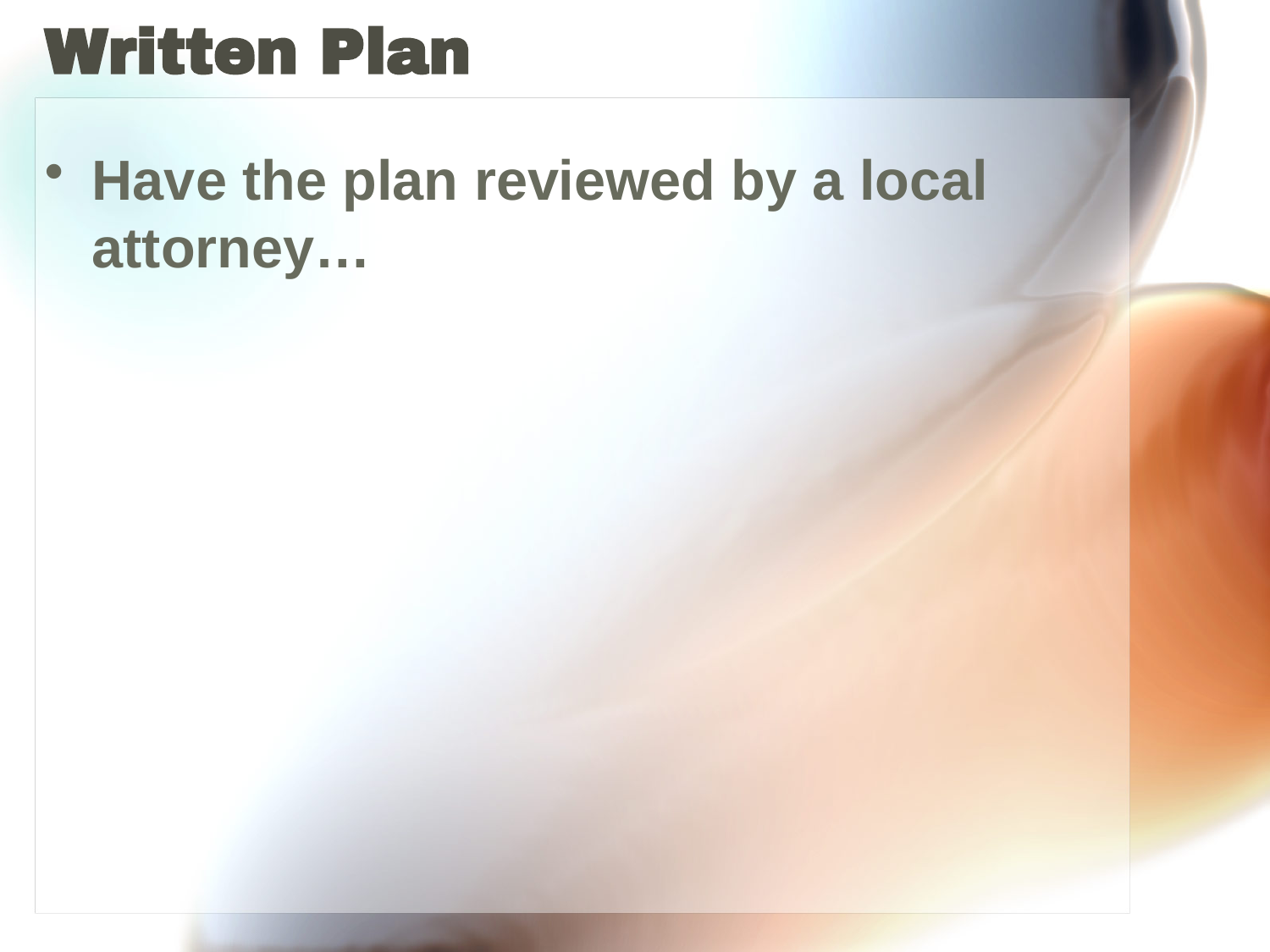

# Written Plan
Have the plan reviewed by a local attorney…